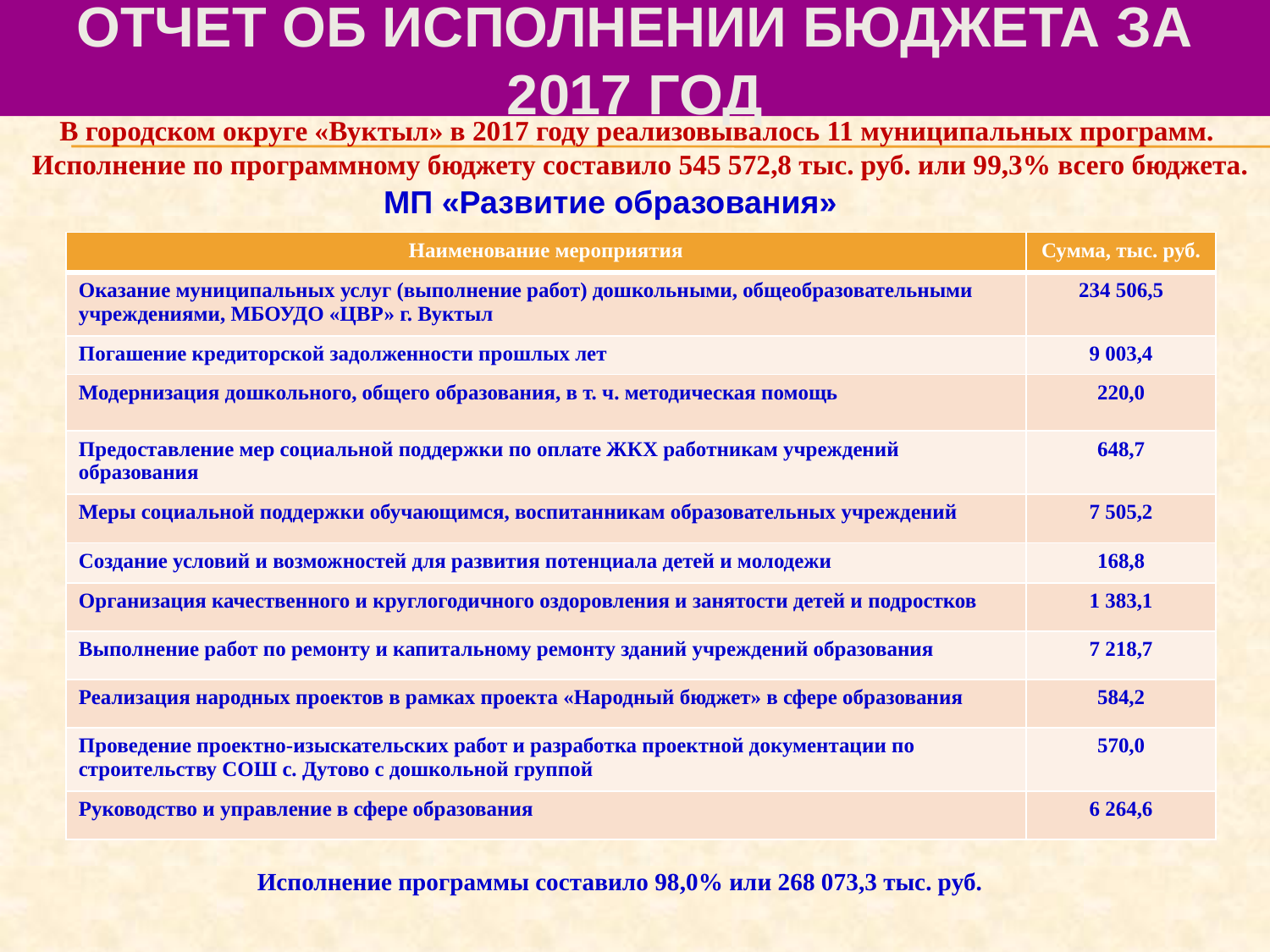

# отчет об исполнении бюджета за 2017 год
В городском округе «Вуктыл» в 2017 году реализовывалось 11 муниципальных программ.
Исполнение по программному бюджету составило 545 572,8 тыс. руб. или 99,3% всего бюджета.
МП «Развитие образования»
| Наименование мероприятия | Сумма, тыс. руб. |
| --- | --- |
| Оказание муниципальных услуг (выполнение работ) дошкольными, общеобразовательными учреждениями, МБОУДО «ЦВР» г. Вуктыл | 234 506,5 |
| Погашение кредиторской задолженности прошлых лет | 9 003,4 |
| Модернизация дошкольного, общего образования, в т. ч. методическая помощь | 220,0 |
| Предоставление мер социальной поддержки по оплате ЖКХ работникам учреждений образования | 648,7 |
| Меры социальной поддержки обучающимся, воспитанникам образовательных учреждений | 7 505,2 |
| Создание условий и возможностей для развития потенциала детей и молодежи | 168,8 |
| Организация качественного и круглогодичного оздоровления и занятости детей и подростков | 1 383,1 |
| Выполнение работ по ремонту и капитальному ремонту зданий учреждений образования | 7 218,7 |
| Реализация народных проектов в рамках проекта «Народный бюджет» в сфере образования | 584,2 |
| Проведение проектно-изыскательских работ и разработка проектной документации по строительству СОШ с. Дутово с дошкольной группой | 570,0 |
| Руководство и управление в сфере образования | 6 264,6 |
Исполнение программы составило 98,0% или 268 073,3 тыс. руб.